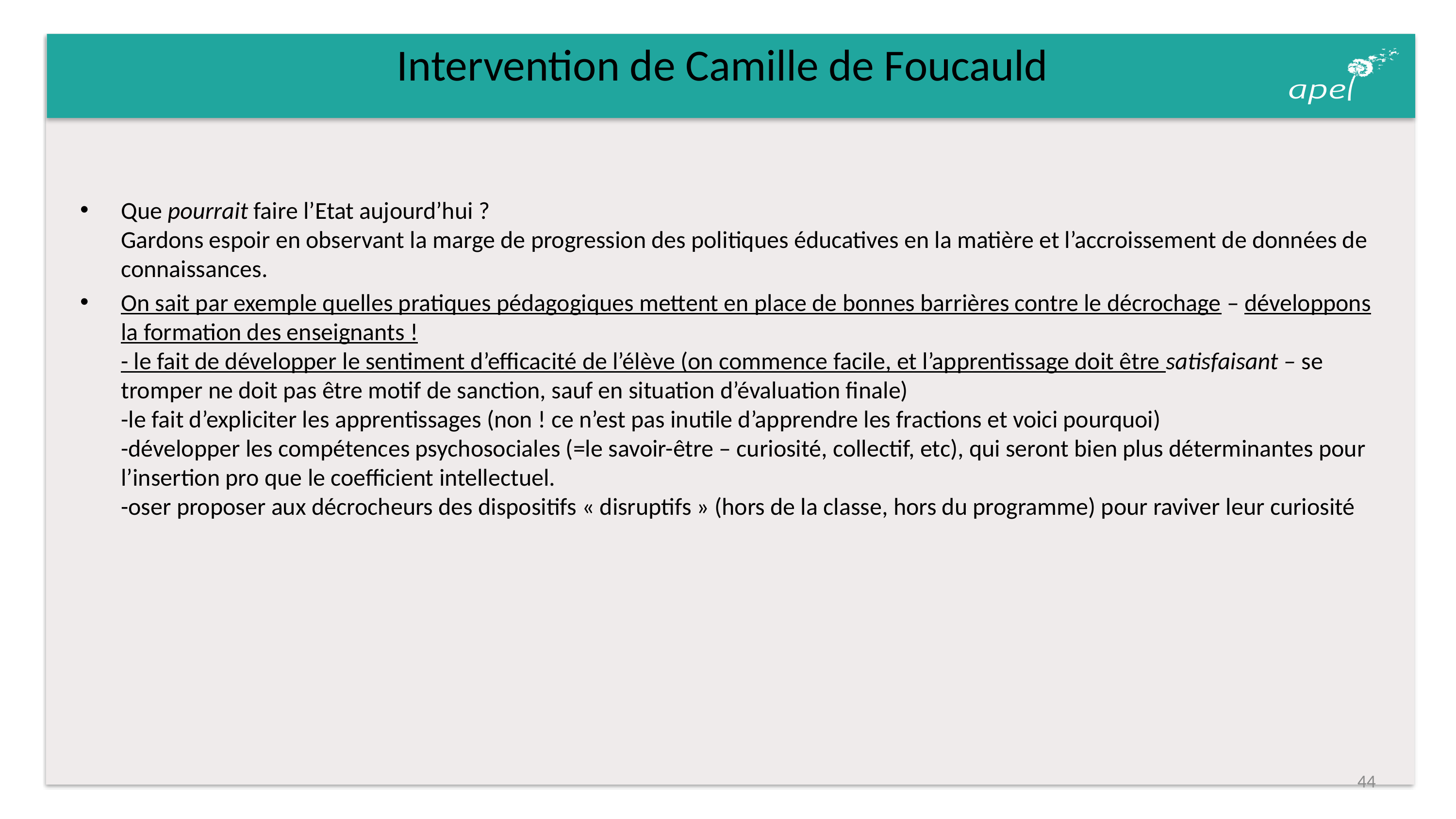

# Intervention de Camille de Foucauld
Que pourrait faire l’Etat aujourd’hui ?
Gardons espoir en observant la marge de progression des politiques éducatives en la matière et l’accroissement de données de connaissances.
On sait par exemple quelles pratiques pédagogiques mettent en place de bonnes barrières contre le décrochage – développons la formation des enseignants !
- le fait de développer le sentiment d’efficacité de l’élève (on commence facile, et l’apprentissage doit être satisfaisant – se tromper ne doit pas être motif de sanction, sauf en situation d’évaluation finale)
-le fait d’expliciter les apprentissages (non ! ce n’est pas inutile d’apprendre les fractions et voici pourquoi)
-développer les compétences psychosociales (=le savoir-être – curiosité, collectif, etc), qui seront bien plus déterminantes pour l’insertion pro que le coefficient intellectuel.
-oser proposer aux décrocheurs des dispositifs « disruptifs » (hors de la classe, hors du programme) pour raviver leur curiosité

44